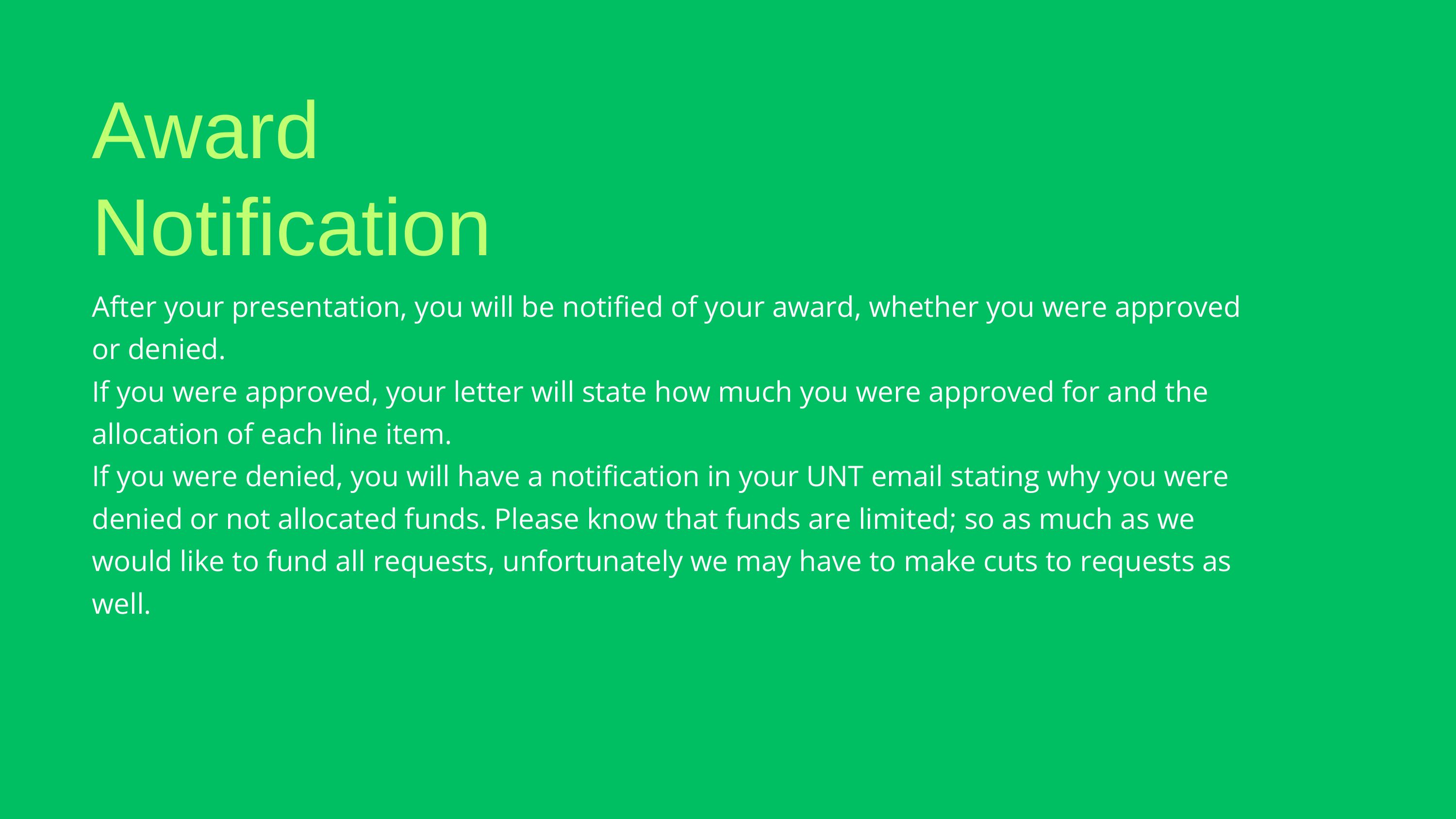

Award Notification
After your presentation, you will be notified of your award, whether you were approved or denied.
If you were approved, your letter will state how much you were approved for and the allocation of each line item.
If you were denied, you will have a notification in your UNT email stating why you were denied or not allocated funds. Please know that funds are limited; so as much as we would like to fund all requests, unfortunately we may have to make cuts to requests as well.